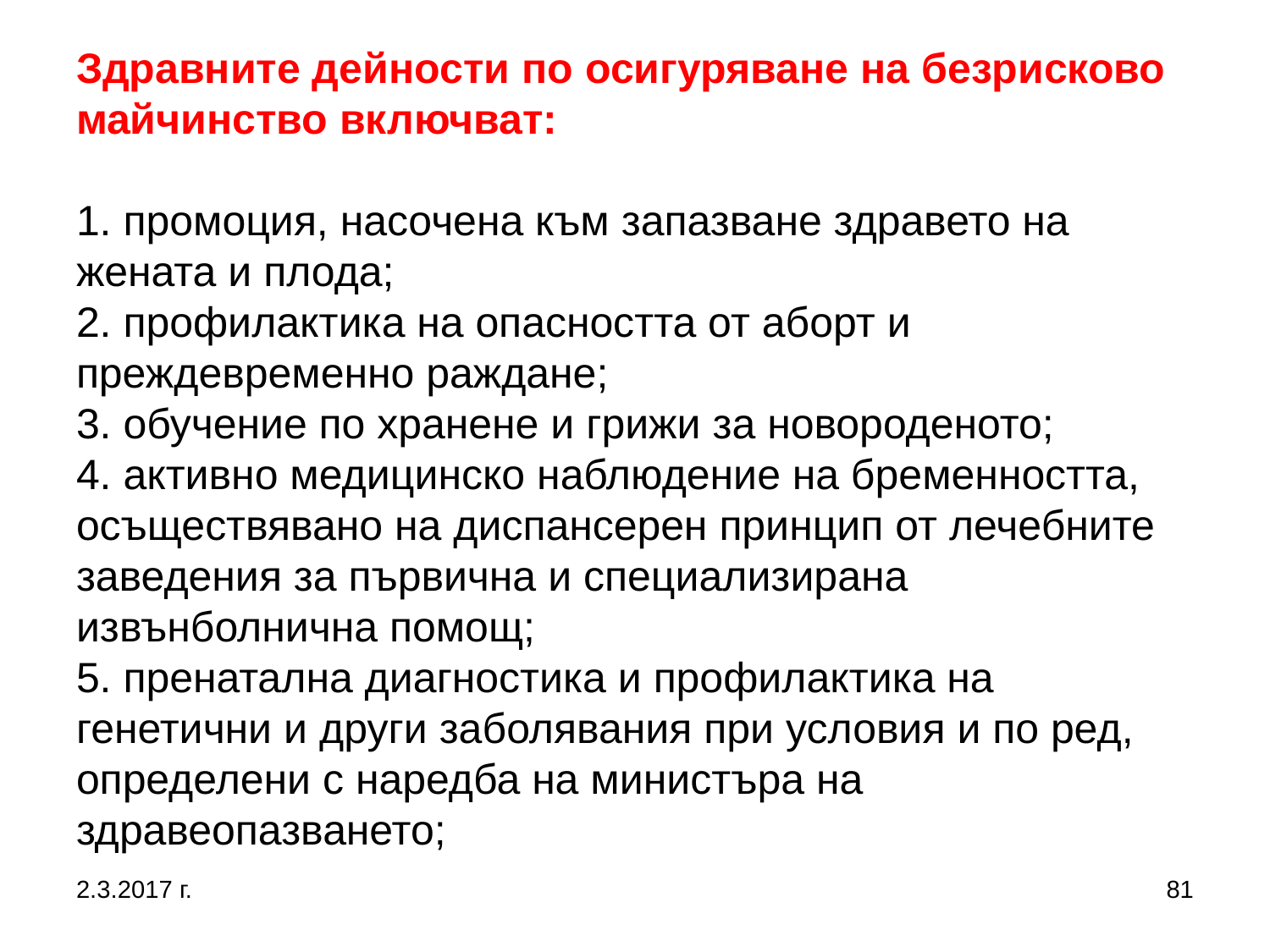

# Здравните дейности по осигуряване на безрисково майчинство включват: 1. промоция, насочена към запазване здравето на жената и плода; 2. профилактика на опасността от аборт и преждевременно раждане; 3. обучение по хранене и грижи за новороденото; 4. активно медицинско наблюдение на бременността, осъществявано на диспансерен принцип от лечебните заведения за първична и специализирана извънболнична помощ; 5. пренатална диагностика и профилактика на генетични и други заболявания при условия и по ред, определени с наредба на министъра на здравеопазването;
2.3.2017 г.
81